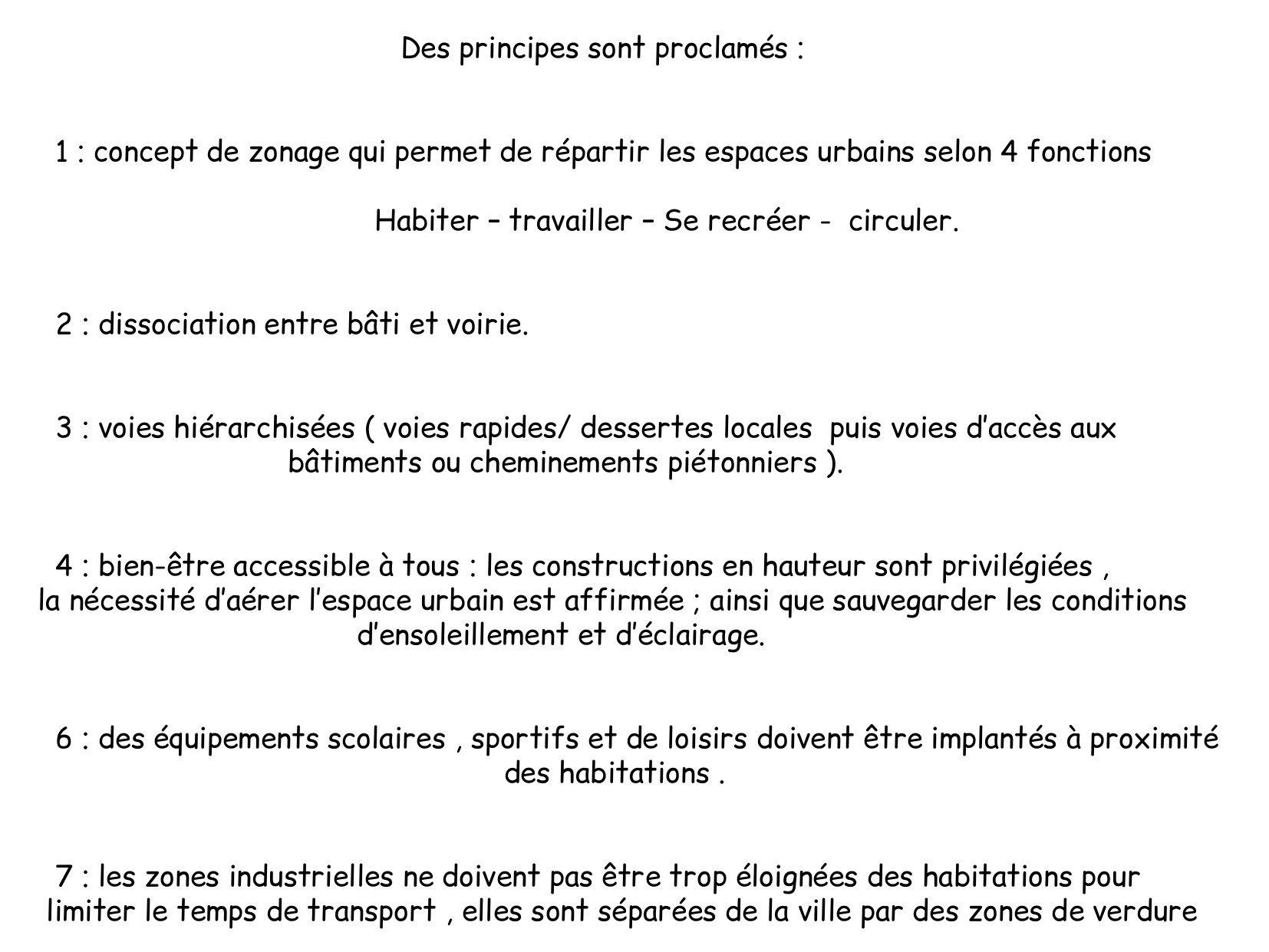

Des principes sont proclamés :

   1 : concept de zonage qui permet de répartir les espaces urbains selon 4 fonctions

                                        Habiter – travailler – Se recréer -  circuler.

   2 : dissociation entre bâti et voirie.

   3 : voies hiérarchisées ( voies rapides/ dessertes locales  puis voies d’accès aux
                              bâtiments ou cheminements piétonniers ).

   4 : bien-être accessible à tous : les constructions en hauteur sont privilégiées ,
 la nécessité d’aérer l’espace urbain est affirmée ; ainsi que sauvegarder les conditions
                                      d’ensoleillement et d’éclairage.

   6 : des équipements scolaires , sportifs et de loisirs doivent être implantés à proximité
                                                       des habitations .

   7 : les zones industrielles ne doivent pas être trop éloignées des habitations pour
  limiter le temps de transport , elles sont séparées de la ville par des zones de verdure